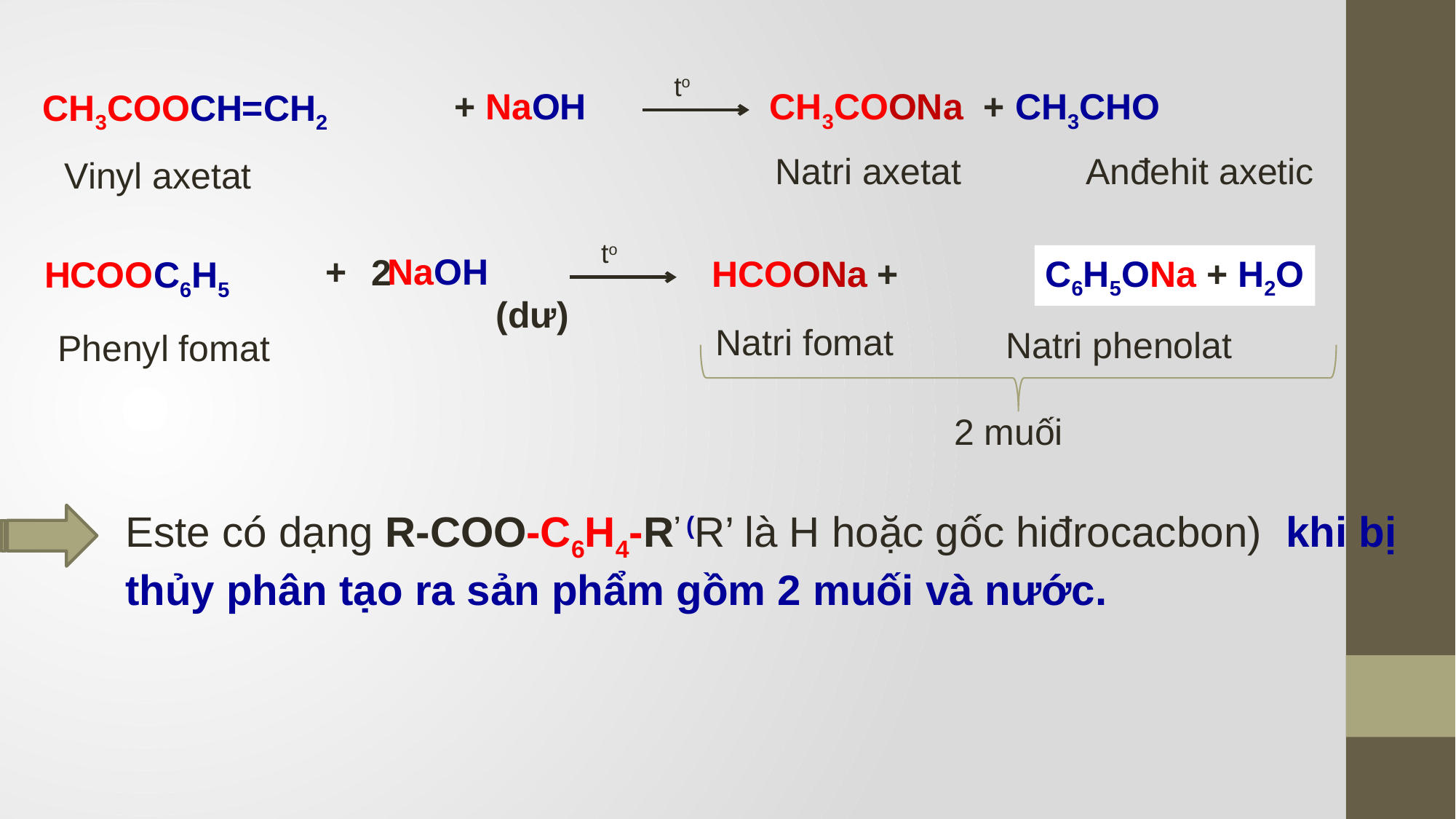

to
+ NaOH
CH3COOCH=CH2
CH3COONa  + CH3CHO
Natri axetat
Anđehit axetic
Vinyl axetat
     to
+    NaOH
HCOOC6H5
2
HCOONa +
C6H5ONa + H2O
C6H5OH
(dư)
Natri fomat
Natri phenolat
Phenyl fomat
2 muối
Este có dạng R-COO-C6H4-R’ (R’ là H hoặc gốc hiđrocacbon)  khi bị thủy phân tạo ra sản phẩm gồm 2 muối và nước.